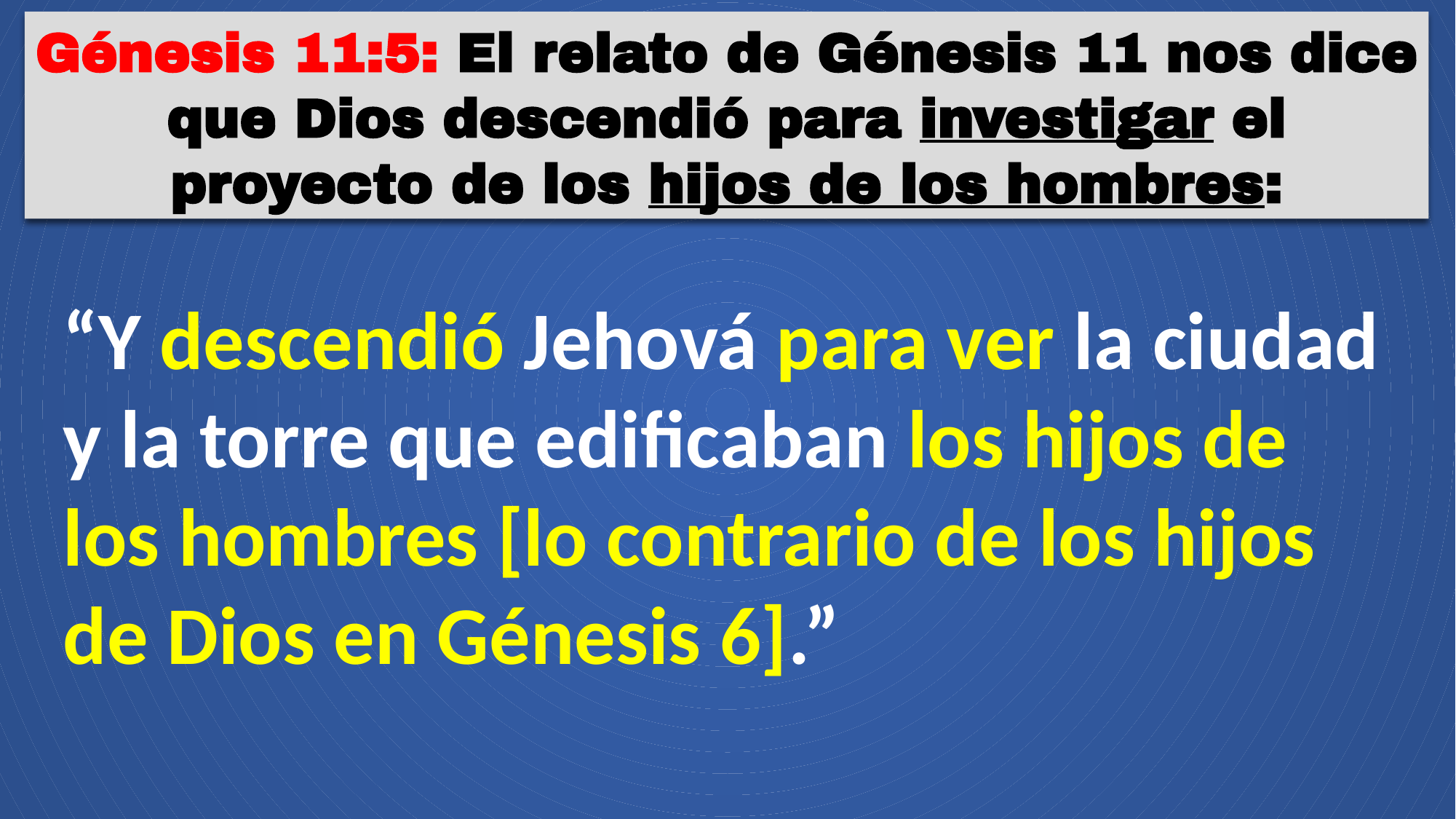

Génesis 11:5: El relato de Génesis 11 nos dice que Dios descendió para investigar el proyecto de los hijos de los hombres:
“Y descendió Jehová para ver la ciudad y la torre que edificaban los hijos de los hombres [lo contrario de los hijos de Dios en Génesis 6].”